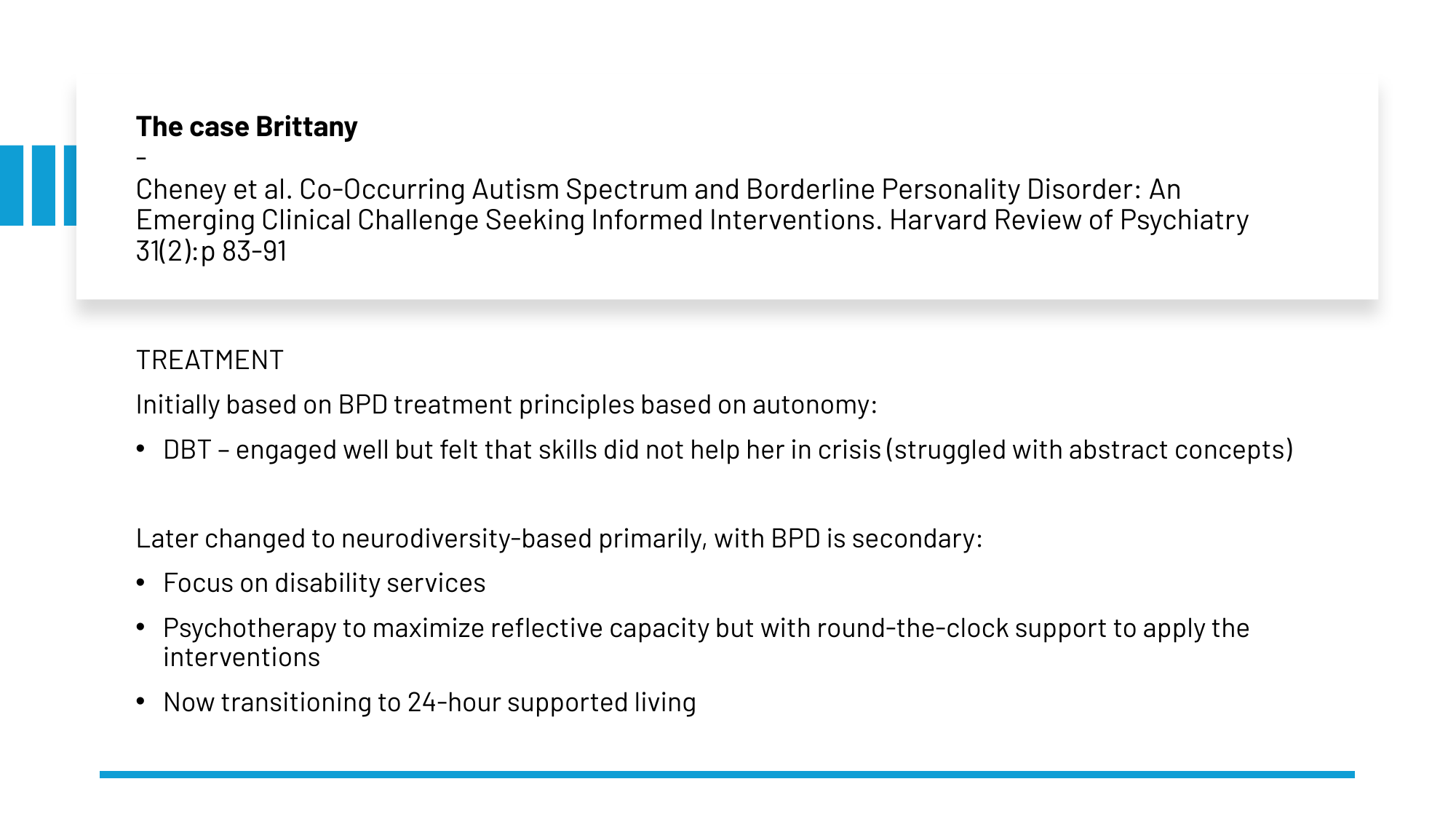

# The case Brittany - Cheney et al. Co-Occurring Autism Spectrum and Borderline Personality Disorder: An Emerging Clinical Challenge Seeking Informed Interventions. Harvard Review of Psychiatry 31(2):p 83-91

TREATMENT
Initially based on BPD treatment principles based on autonomy:
DBT – engaged well but felt that skills did not help her in crisis (struggled with abstract concepts)

Later changed to neurodiversity-based primarily, with BPD is secondary:
Focus on disability services
Psychotherapy to maximize reflective capacity but with round-the-clock support to apply the interventions
Now transitioning to 24-hour supported living